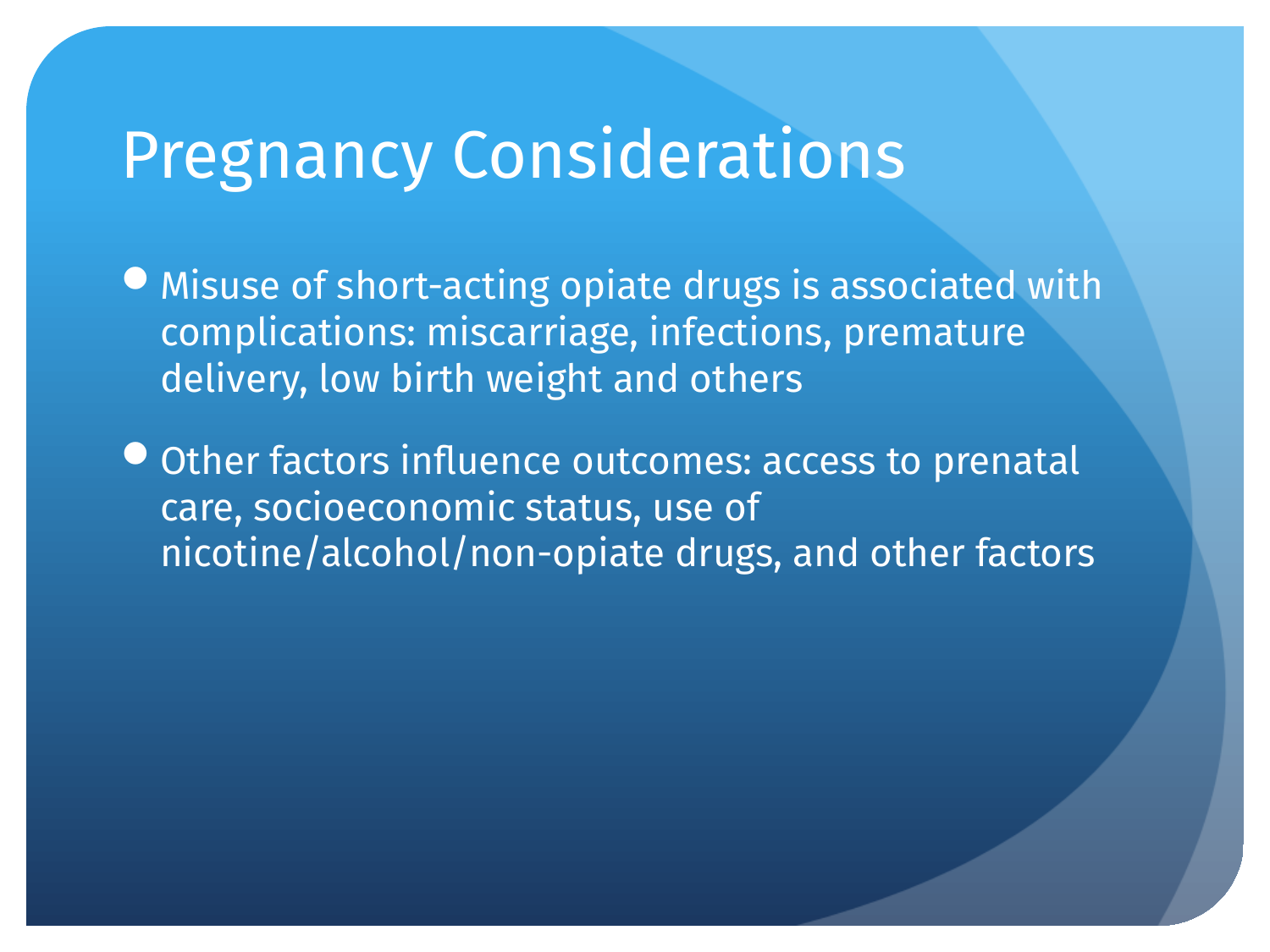

# Pregnancy Considerations
Misuse of short-acting opiate drugs is associated with complications: miscarriage, infections, premature delivery, low birth weight and others
Other factors influence outcomes: access to prenatal care, socioeconomic status, use of nicotine/alcohol/non-opiate drugs, and other factors